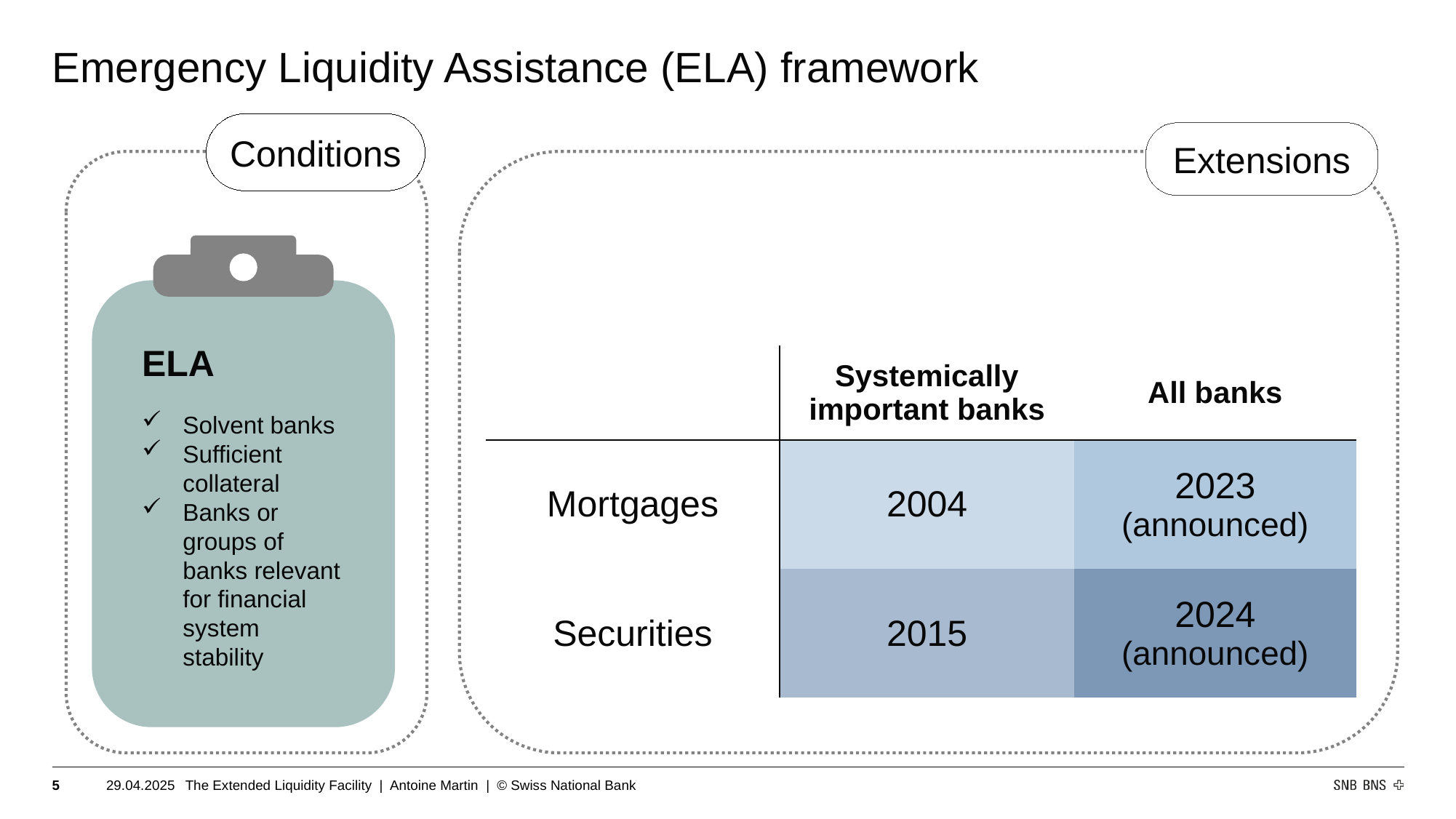

# Emergency Liquidity Assistance (ELA) framework
Conditions
Extensions

ELA
Solvent banks
Sufficient collateral
Banks or groups of banks relevant for financial system stability
|  | Systemically important banks |
| --- | --- |
| Mortgages | 2004 |
| Securities | 2015 |
| All banks |
| --- |
| 2023 (announced) |
| 2024 (announced) |
5
29.04.2025
The Extended Liquidity Facility  |  Antoine Martin  |  © Swiss National Bank